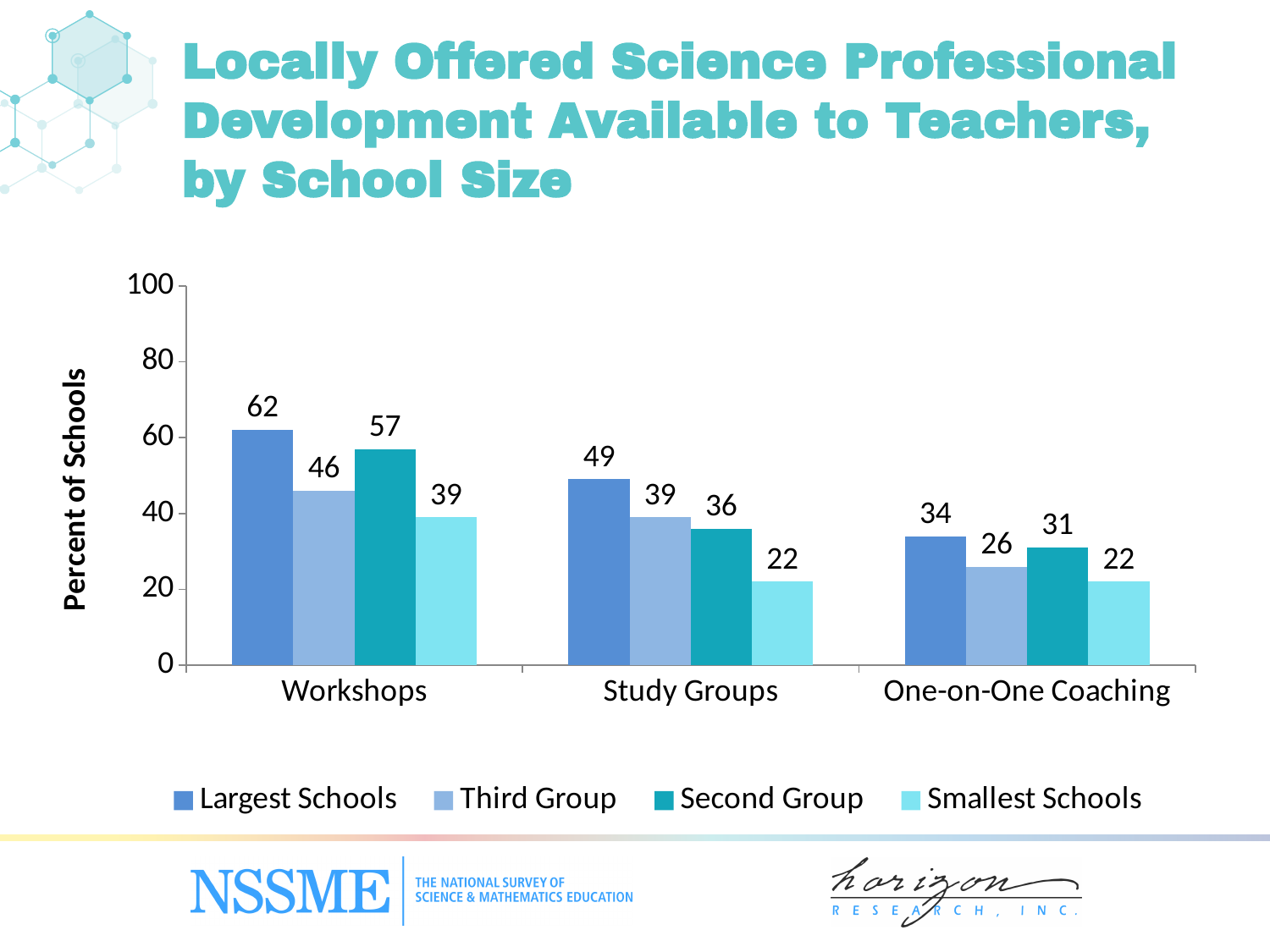

Locally Offered Science Professional Development Available to Teachers, by School Size

### Chart

| Category | Largest Schools | Third Group | Second Group | Smallest Schools |
|---|---|---|---|---|
| Workshops | 62.0 | 46.0 | 57.0 | 39.0 |
| Study Groups | 49.0 | 39.0 | 36.0 | 22.0 |
| One-on-One Coaching | 34.0 | 26.0 | 31.0 | 22.0 |